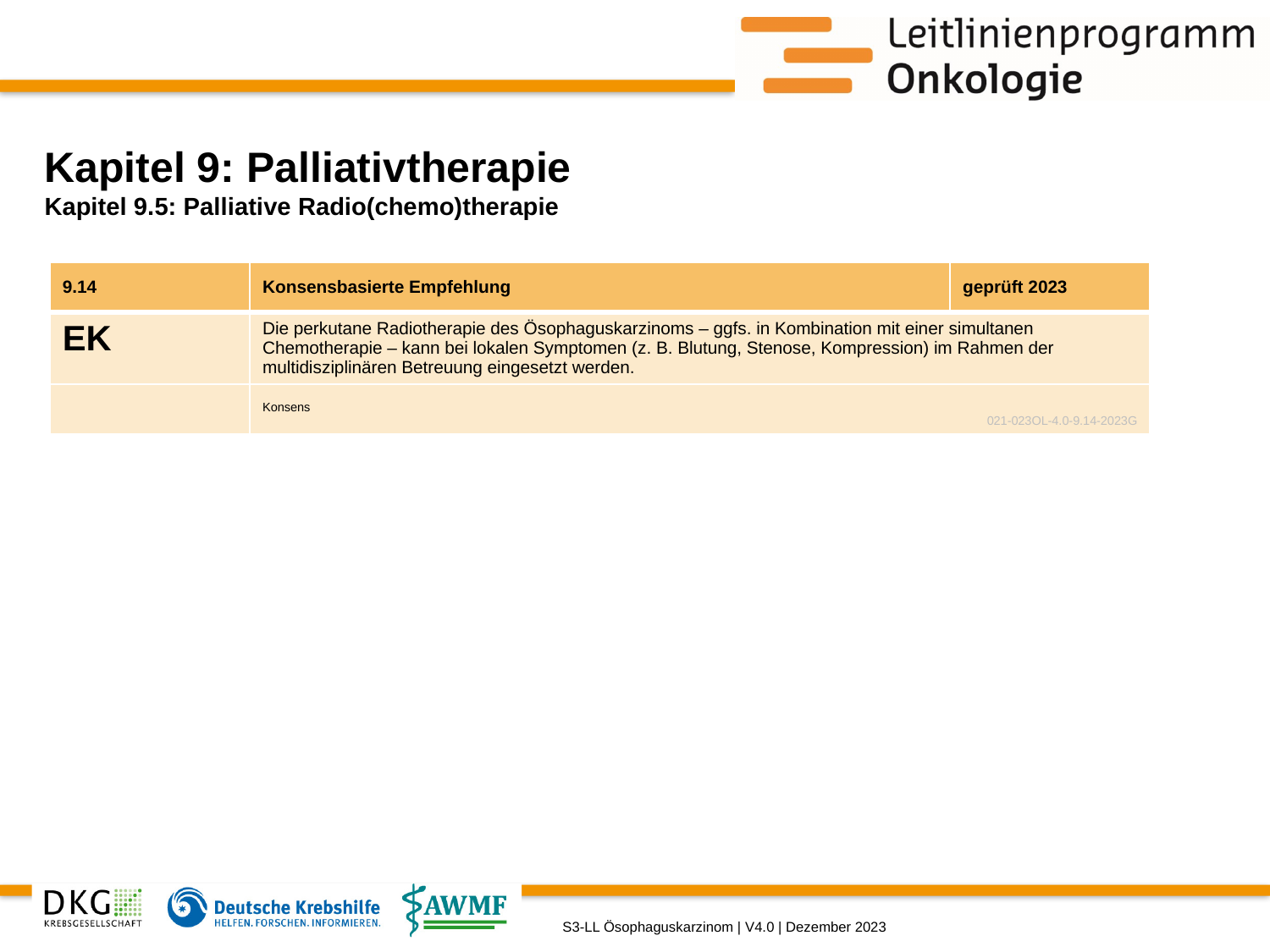

# Kapitel 9: Palliativtherapie
Kapitel 9.5: Palliative Radio(chemo)therapie
| 9.14 | Konsensbasierte Empfehlung | geprüft 2023 |
| --- | --- | --- |
| EK | Die perkutane Radiotherapie des Ösophaguskarzinoms – ggfs. in Kombination mit einer simultanen Chemotherapie – kann bei lokalen Symptomen (z. B. Blutung, Stenose, Kompression) im Rahmen der multidisziplinären Betreuung eingesetzt werden. |  |
|  | Konsens 021-023OL-4.0-9.14-2023G |  |
S3-LL Ösophaguskarzinom | V4.0 | Dezember 2023